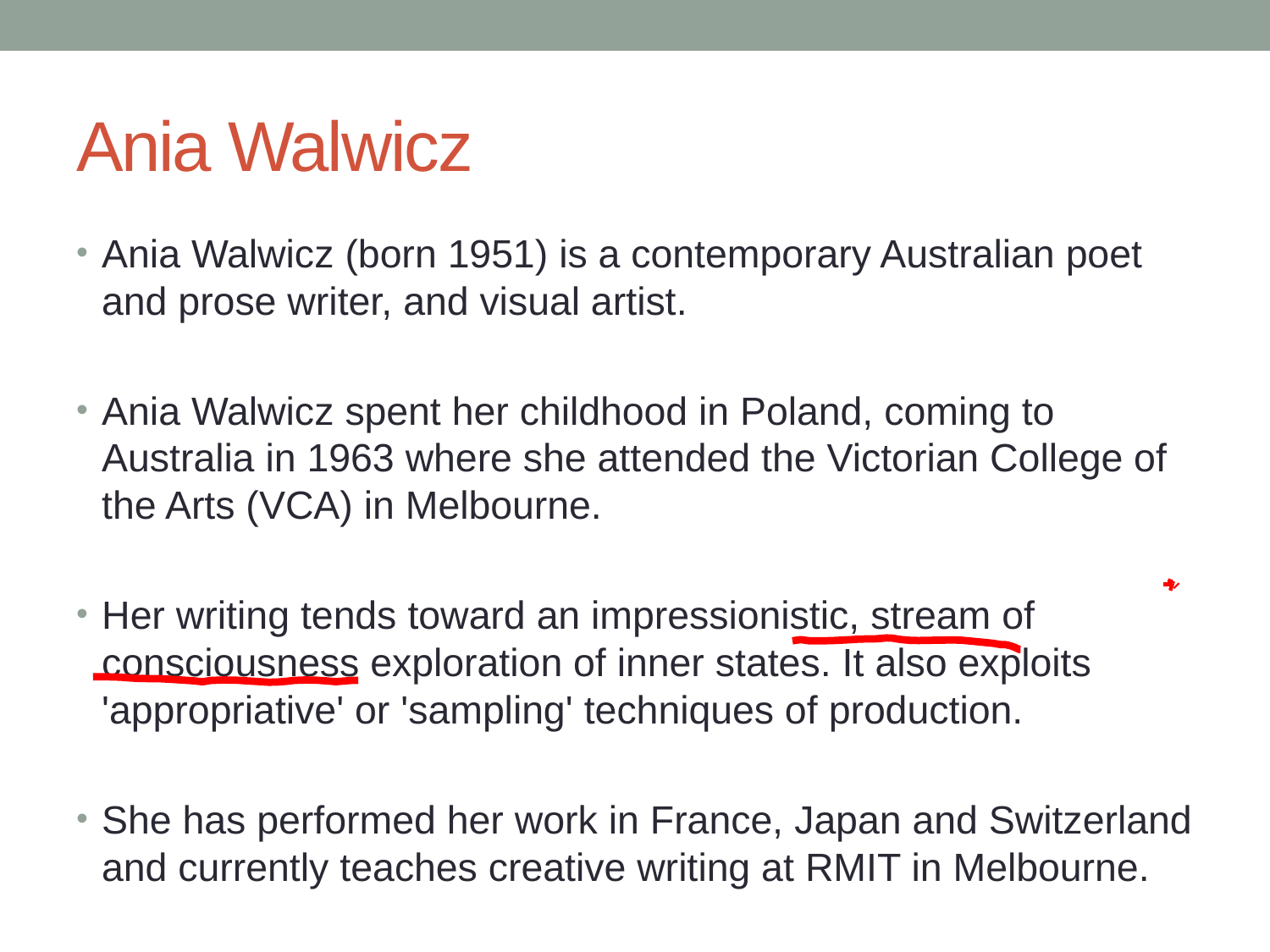

# Ania Walwicz
Ania Walwicz (born 1951) is a contemporary Australian poet and prose writer, and visual artist.

Ania Walwicz spent her childhood in Poland, coming to Australia in 1963 where she attended the Victorian College of the Arts (VCA) in Melbourne.

Her writing tends toward an impressionistic, stream of consciousness exploration of inner states. It also exploits 'appropriative' or 'sampling' techniques of production.

She has performed her work in France, Japan and Switzerland and currently teaches creative writing at RMIT in Melbourne.